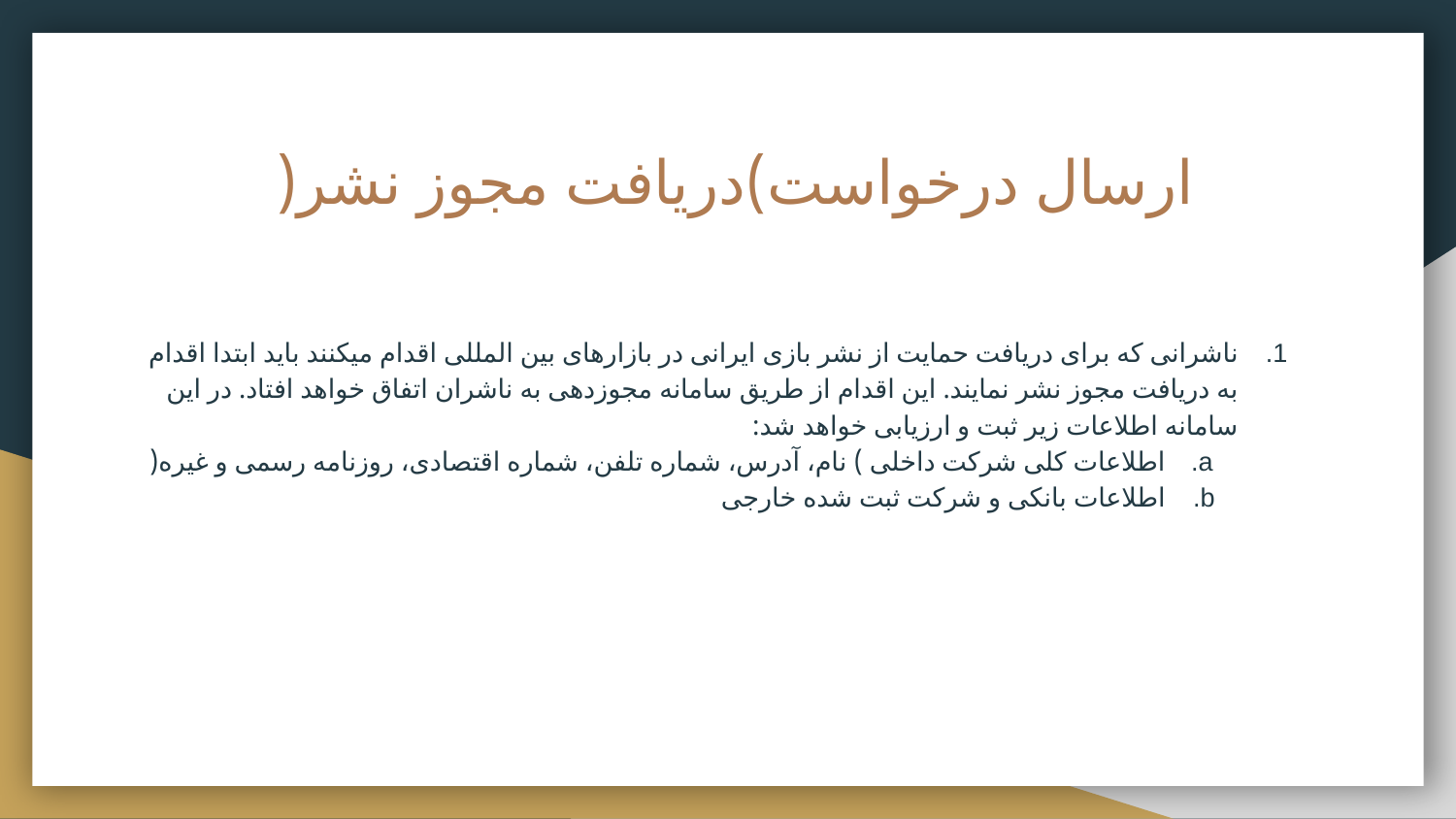

# ارسال درخواست)دریافت مجوز نشر(
ناشرانی که برای دریافت حمایت از نشر بازی ایرانی در بازارهای بین المللی اقدام میکنند باید ابتدا اقدام به دریافت مجوز نشر نمایند. این اقدام از طریق سامانه مجوزدهی به ناشران اتفاق خواهد افتاد. در این سامانه اطلاعات زیر ثبت و ارزیابی خواهد شد:
اطلاعات کلی شرکت داخلی ) نام، آدرس، شماره تلفن، شماره اقتصادی، روزنامه رسمی و غیره(
اطلاعات بانکی و شرکت ثبت شده خارجی